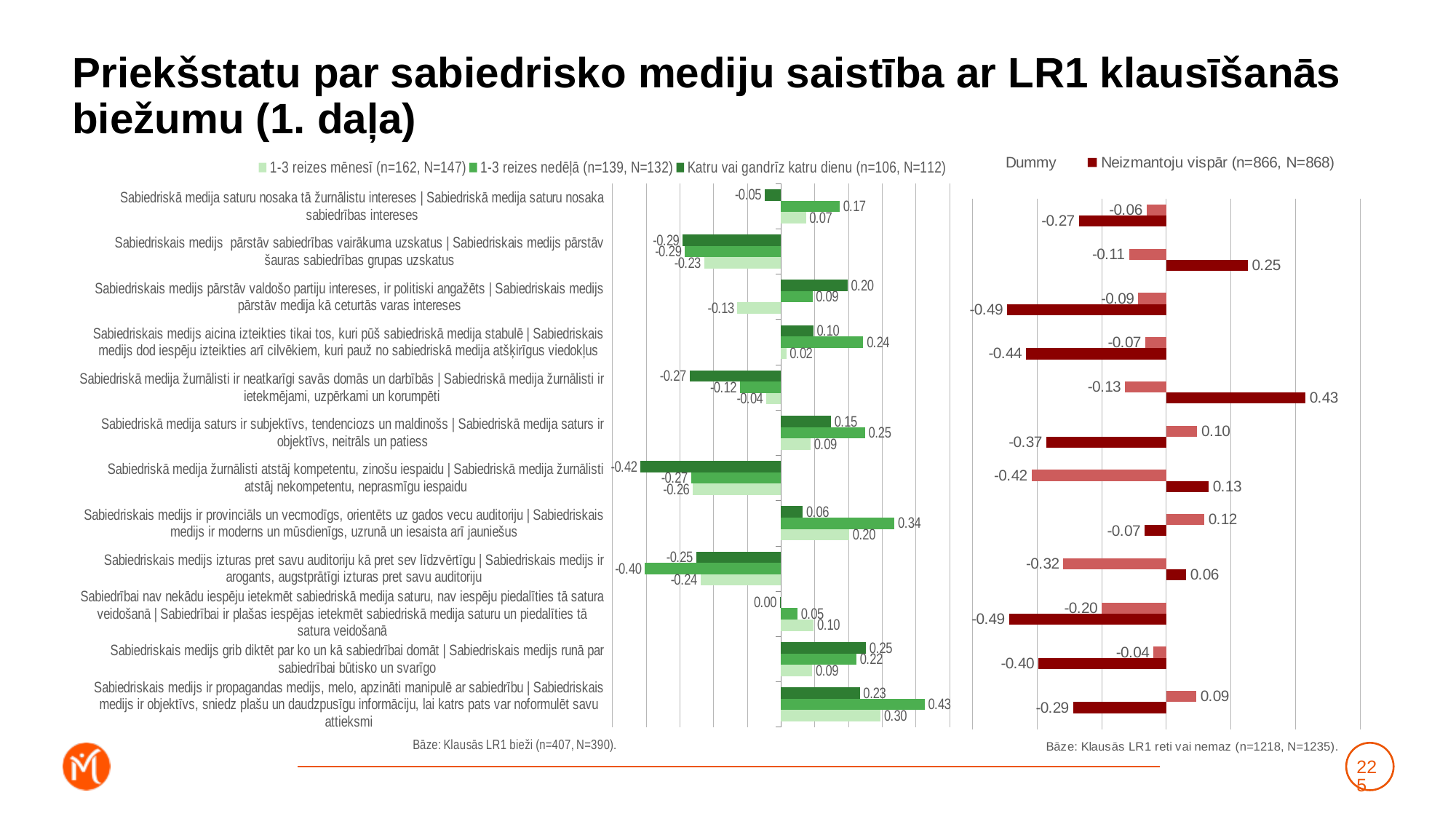

# Priekšstatu par sabiedrisko mediju saistība ar LR1 klausīšanās biežumu (1. daļa)

### Chart

| Category | Katru vai gandrīz katru dienu (n=106, N=112) | 1-3 reizes nedēļā (n=139, N=132) | 1-3 reizes mēnesī (n=162, N=147) |
|---|---|---|---|
| Sabiedriskā medija saturu nosaka tā žurnālistu intereses | Sabiedriskā medija saturu nosaka sabiedrības intereses | -0.04913395036763465 | 0.1739910605390349 | 0.07384811106632498 |
| Sabiedriskais medijs  pārstāv sabiedrības vairākuma uzskatus | Sabiedriskais medijs pārstāv šauras sabiedrības grupas uzskatus | -0.2922870812541014 | -0.2854738443357938 | -0.2286797911480123 |
| Sabiedriskais medijs pārstāv valdošo partiju intereses, ir politiski angažēts | Sabiedriskais medijs pārstāv medija kā ceturtās varas intereses | 0.1975148979829125 | 0.09312143628840663 | -0.12953766069683625 |
| Sabiedriskais medijs aicina izteikties tikai tos, kuri pūš sabiedriskā medija stabulē | Sabiedriskais medijs dod iespēju izteikties arī cilvēkiem, kuri pauž no sabiedriskā medija atšķirīgus viedokļus | 0.09579911123553472 | 0.2441973754868411 | 0.015852717251516567 |
| Sabiedriskā medija žurnālisti ir neatkarīgi savās domās un darbībās | Sabiedriskā medija žurnālisti ir ietekmējami, uzpērkami un korumpēti | -0.27180614900957123 | -0.12220631311521821 | -0.04342104244324404 |
| Sabiedriskā medija saturs ir subjektīvs, tendenciozs un maldinošs | Sabiedriskā medija saturs ir objektīvs, neitrāls un patiess | 0.14840976630093805 | 0.24922260431696025 | 0.0883695310228644 |
| Sabiedriskā medija žurnālisti atstāj kompetentu, zinošu iespaidu | Sabiedriskā medija žurnālisti atstāj nekompetentu, neprasmīgu iespaidu | -0.4168638927005044 | -0.2669826573218366 | -0.2615668788102213 |
| Sabiedriskais medijs ir provinciāls un vecmodīgs, orientēts uz gados vecu auditoriju | Sabiedriskais medijs ir moderns un mūsdienīgs, uzrunā un iesaista arī jauniešus | 0.06464406031963628 | 0.33690334063710925 | 0.2023861312278795 |
| Sabiedriskais medijs izturas pret savu auditoriju kā pret sev līdzvērtīgu | Sabiedriskais medijs ir arogants, augstprātīgi izturas pret savu auditoriju | -0.25232732579129374 | -0.40439098851260435 | -0.23934427195861158 |
| Sabiedrībai nav nekādu iespēju ietekmēt sabiedriskā medija saturu, nav iespēju piedalīties tā satura veidošanā | Sabiedrībai ir plašas iespējas ietekmēt sabiedriskā medija saturu un piedalīties tā satura veidošanā | -0.003631113246162196 | 0.04922137569828709 | 0.09702648891895332 |
| Sabiedriskais medijs grib diktēt par ko un kā sabiedrībai domāt | Sabiedriskais medijs runā par sabiedrībai būtisko un svarīgo | 0.2523084367640136 | 0.22396773235501855 | 0.09251153628857926 |
| Sabiedriskais medijs ir propagandas medijs, melo, apzināti manipulē ar sabiedrību | Sabiedriskais medijs ir objektīvs, sniedz plašu un daudzpusīgu informāciju, lai katrs pats var noformulēt savu attieksmi | 0.23393552226589542 | 0.42646722651918734 | 0.2956223149129701 |

### Chart

| Category | Retāk (n=352, N=367) | Neizmantoju vispār (n=866, N=868) | Dummy |
|---|---|---|---|
| Sabiedriskā medija saturu nosaka tā žurnālistu intereses | Sabiedriskā medija saturu nosaka sabiedrības intereses | -0.061767716159134 | -0.2709588819503449 | 0.001 |
| Sabiedriskais medijs  pārstāv sabiedrības vairākuma uzskatus | Sabiedriskais medijs pārstāv šauras sabiedrības grupas uzskatus | -0.11437010873160386 | 0.25204651189112076 | 0.001 |
| Sabiedriskais medijs pārstāv valdošo partiju intereses, ir politiski angažēts | Sabiedriskais medijs pārstāv medija kā ceturtās varas intereses | -0.08720124109476031 | -0.493888234020127 | 0.001 |
| Sabiedriskais medijs aicina izteikties tikai tos, kuri pūš sabiedriskā medija stabulē | Sabiedriskais medijs dod iespēju izteikties arī cilvēkiem, kuri pauž no sabiedriskā medija atšķirīgus viedokļus | -0.06614821421415863 | -0.43521005737756324 | 0.001 |
| Sabiedriskā medija žurnālisti ir neatkarīgi savās domās un darbībās | Sabiedriskā medija žurnālisti ir ietekmējami, uzpērkami un korumpēti | -0.1279534239465606 | 0.430311791181823 | 0.001 |
| Sabiedriskā medija saturs ir subjektīvs, tendenciozs un maldinošs | Sabiedriskā medija saturs ir objektīvs, neitrāls un patiess | 0.09566929715855191 | -0.3727898350244626 | 0.001 |
| Sabiedriskā medija žurnālisti atstāj kompetentu, zinošu iespaidu | Sabiedriskā medija žurnālisti atstāj nekompetentu, neprasmīgu iespaidu | -0.41803778999810365 | 0.13067057697662318 | 0.001 |
| Sabiedriskais medijs ir provinciāls un vecmodīgs, orientēts uz gados vecu auditoriju | Sabiedriskais medijs ir moderns un mūsdienīgs, uzrunā un iesaista arī jauniešus | 0.11737444893280065 | -0.06791306249825 | 0.001 |
| Sabiedriskais medijs izturas pret savu auditoriju kā pret sev līdzvērtīgu | Sabiedriskais medijs ir arogants, augstprātīgi izturas pret savu auditoriju | -0.31926613615878185 | 0.060766092742731405 | 0.001 |
| Sabiedrībai nav nekādu iespēju ietekmēt sabiedriskā medija saturu, nav iespēju piedalīties tā satura veidošanā | Sabiedrībai ir plašas iespējas ietekmēt sabiedriskā medija saturu un piedalīties tā satura veidošanā | -0.20101446987418345 | -0.48753459229704105 | 0.001 |
| Sabiedriskais medijs grib diktēt par ko un kā sabiedrībai domāt | Sabiedriskais medijs runā par sabiedrībai būtisko un svarīgo | -0.040322036518335845 | -0.39711742506406894 | 0.001 |
| Sabiedriskais medijs ir propagandas medijs, melo, apzināti manipulē ar sabiedrību | Sabiedriskais medijs ir objektīvs, sniedz plašu un daudzpusīgu informāciju, lai katrs pats var noformulēt savu attieksmi | 0.09258608470046935 | -0.2887891001152727 | 0.001 |
225